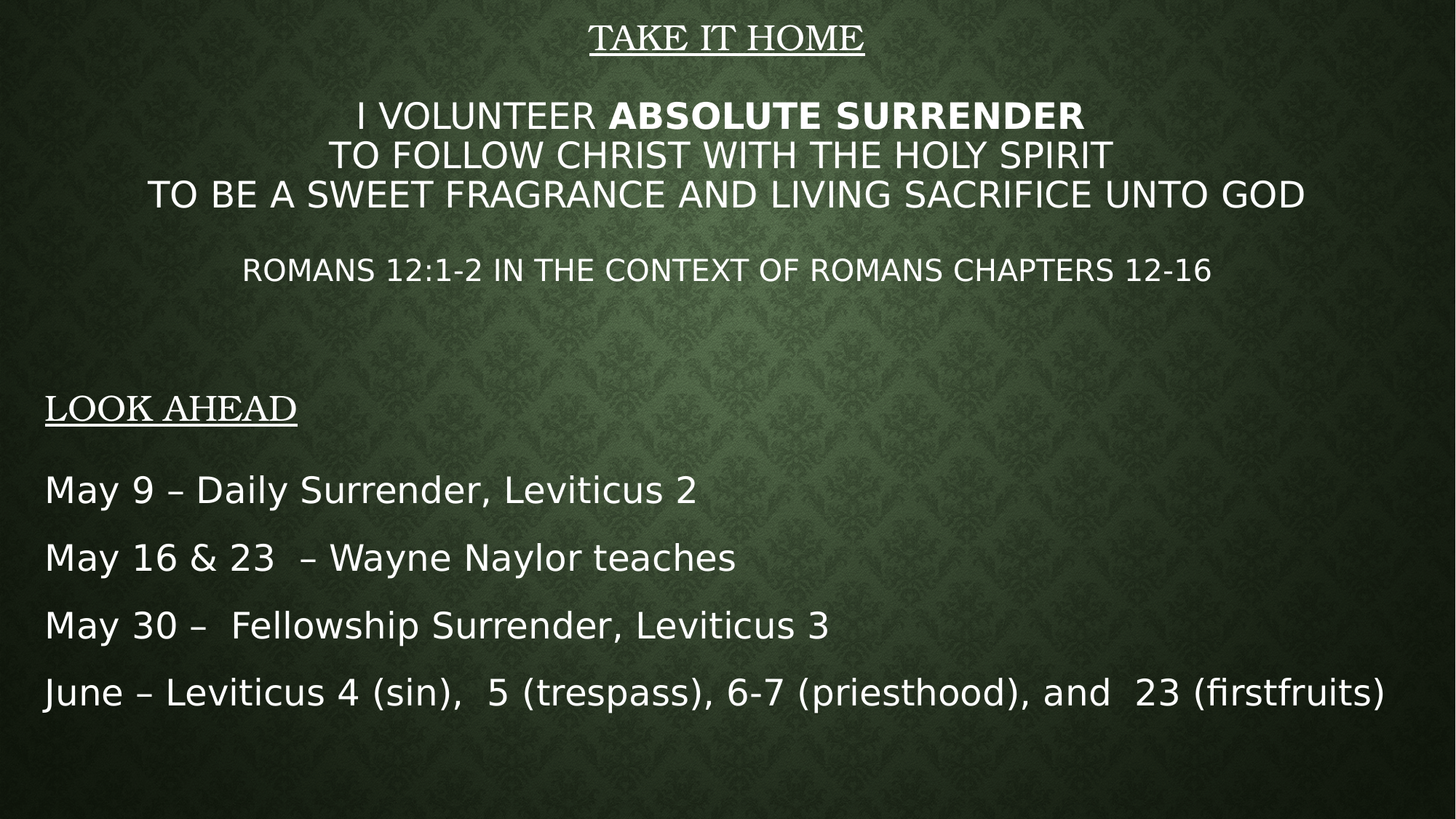

Take it home

I volunteer absolute surrender
To follow Christ with the holy spirit
To be a sweet fragrance and living sacrifice unto god

Romans 12:1-2 in the context of romans chapters 12-16
# Look ahead
May 9 – Daily Surrender, Leviticus 2
May 16 & 23  – Wayne Naylor teaches
May 30 –  Fellowship Surrender, Leviticus 3
June – Leviticus 4 (sin),  5 (trespass), 6-7 (priesthood), and  23 (firstfruits)